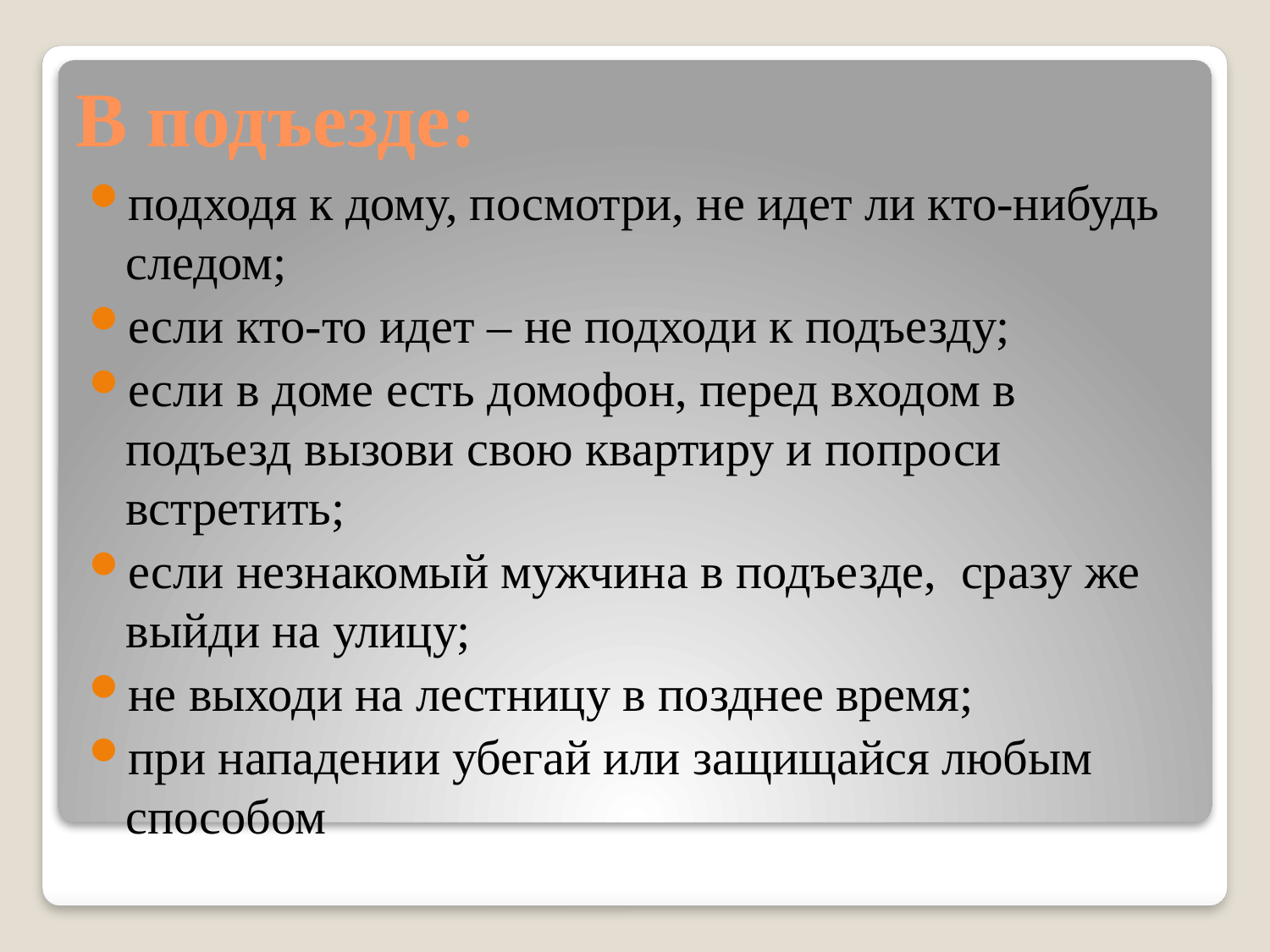

# В подъезде:
подходя к дому, посмотри, не идет ли кто-нибудь следом;
если кто-то идет – не подходи к подъезду;
если в доме есть домофон, перед входом в подъезд вызови свою квартиру и попроси встретить;
если незнакомый мужчина в подъезде,  сразу же выйди на улицу;
не выходи на лестницу в позднее время;
при нападении убегай или защищайся любым способом